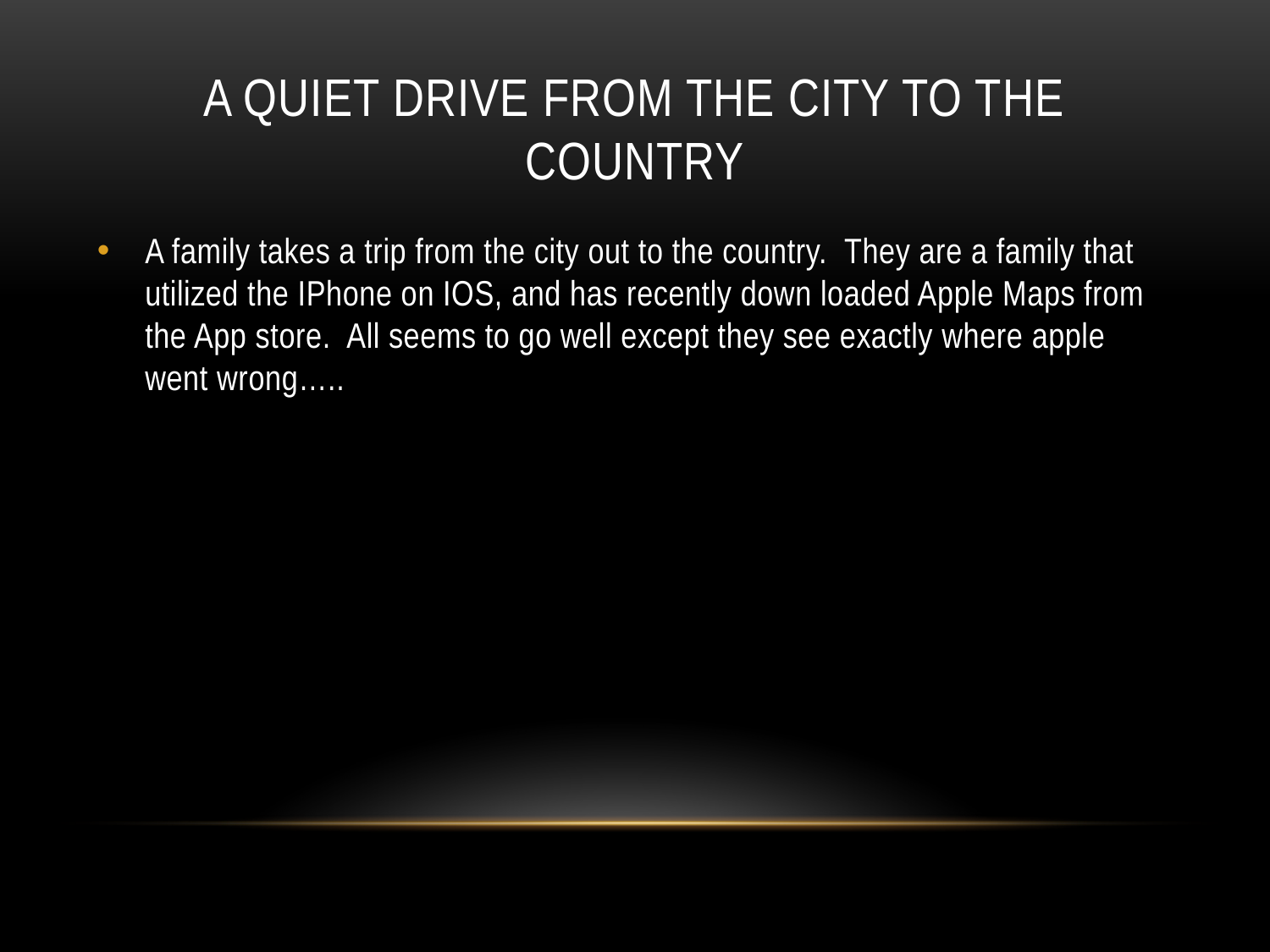

# A Quiet drive from the city to the country
A family takes a trip from the city out to the country.  They are a family that utilized the IPhone on IOS, and has recently down loaded Apple Maps from the App store.  All seems to go well except they see exactly where apple went wrong…..